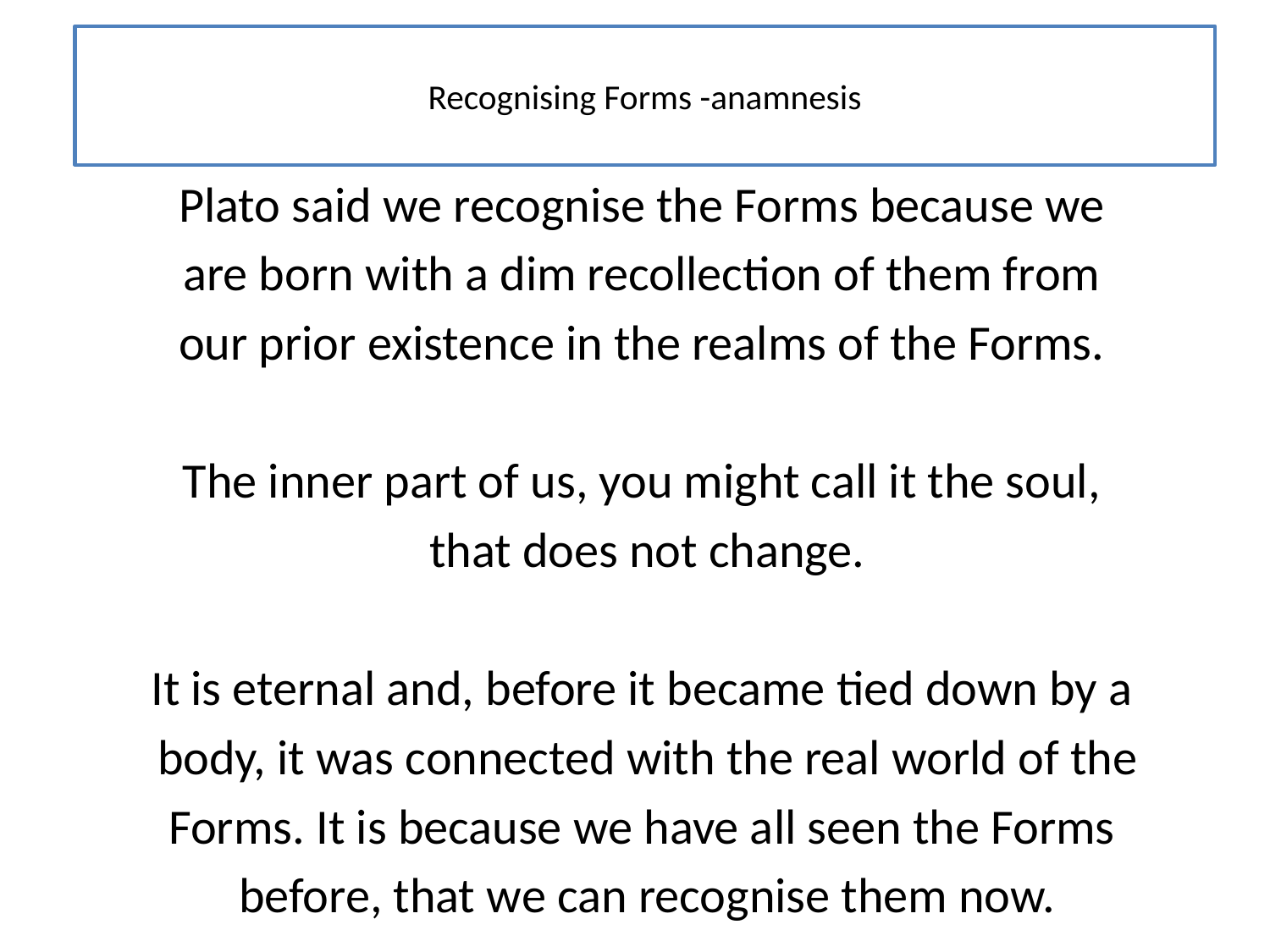

# Recognising Forms -anamnesis
Plato said we recognise the Forms because we
are born with a dim recollection of them from
our prior existence in the realms of the Forms.

The inner part of us, you might call it the soul,
that does not change.

It is eternal and, before it became tied down by a
body, it was connected with the real world of the
Forms. It is because we have all seen the Forms
before, that we can recognise them now.